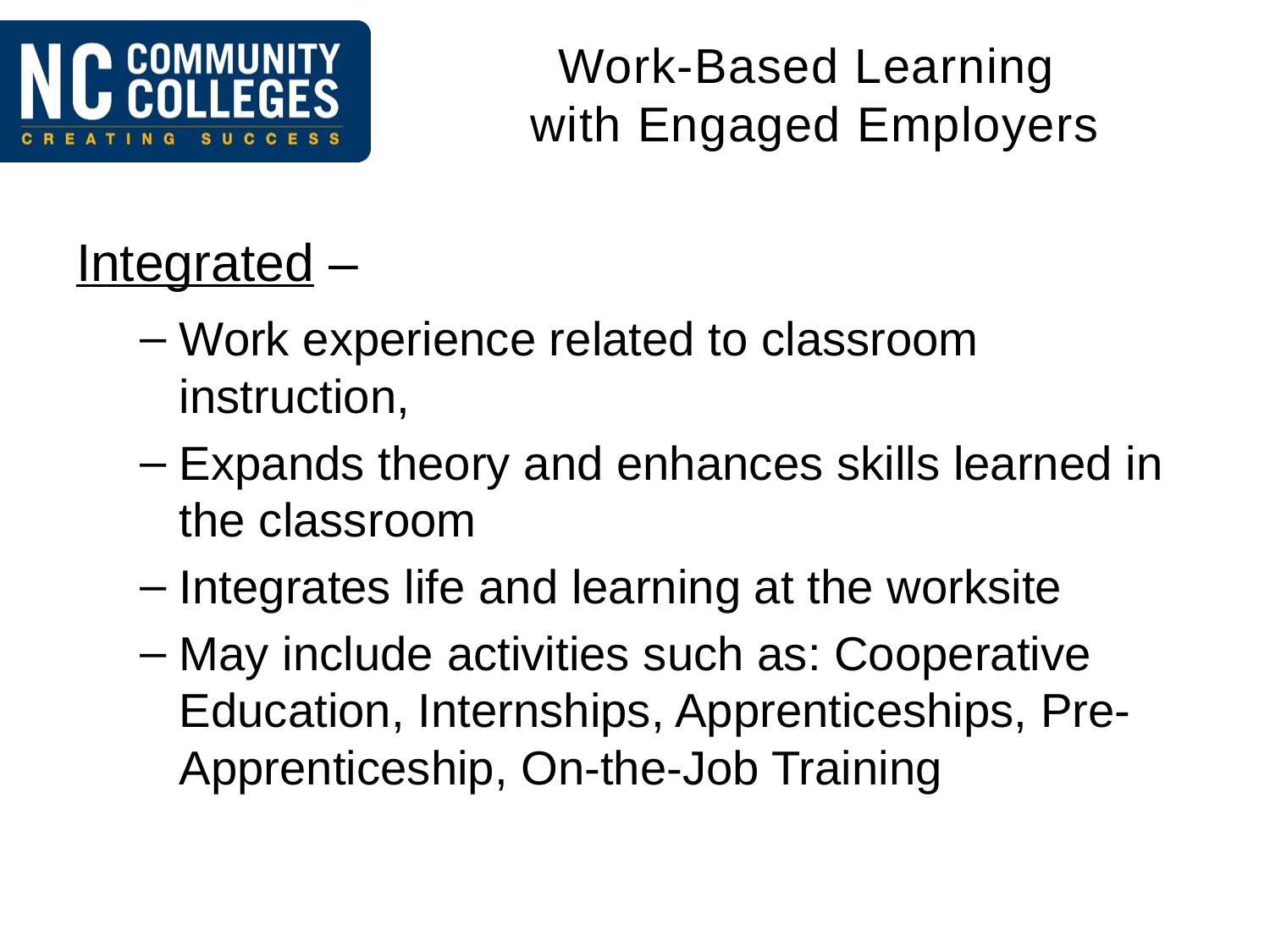

# Work-Based Learning with Engaged Employers
Integrated –
Work experience related to classroom instruction,
Expands theory and enhances skills learned in the classroom
Integrates life and learning at the worksite
May include activities such as: Cooperative Education, Internships, Apprenticeships, Pre-Apprenticeship, On-the-Job Training